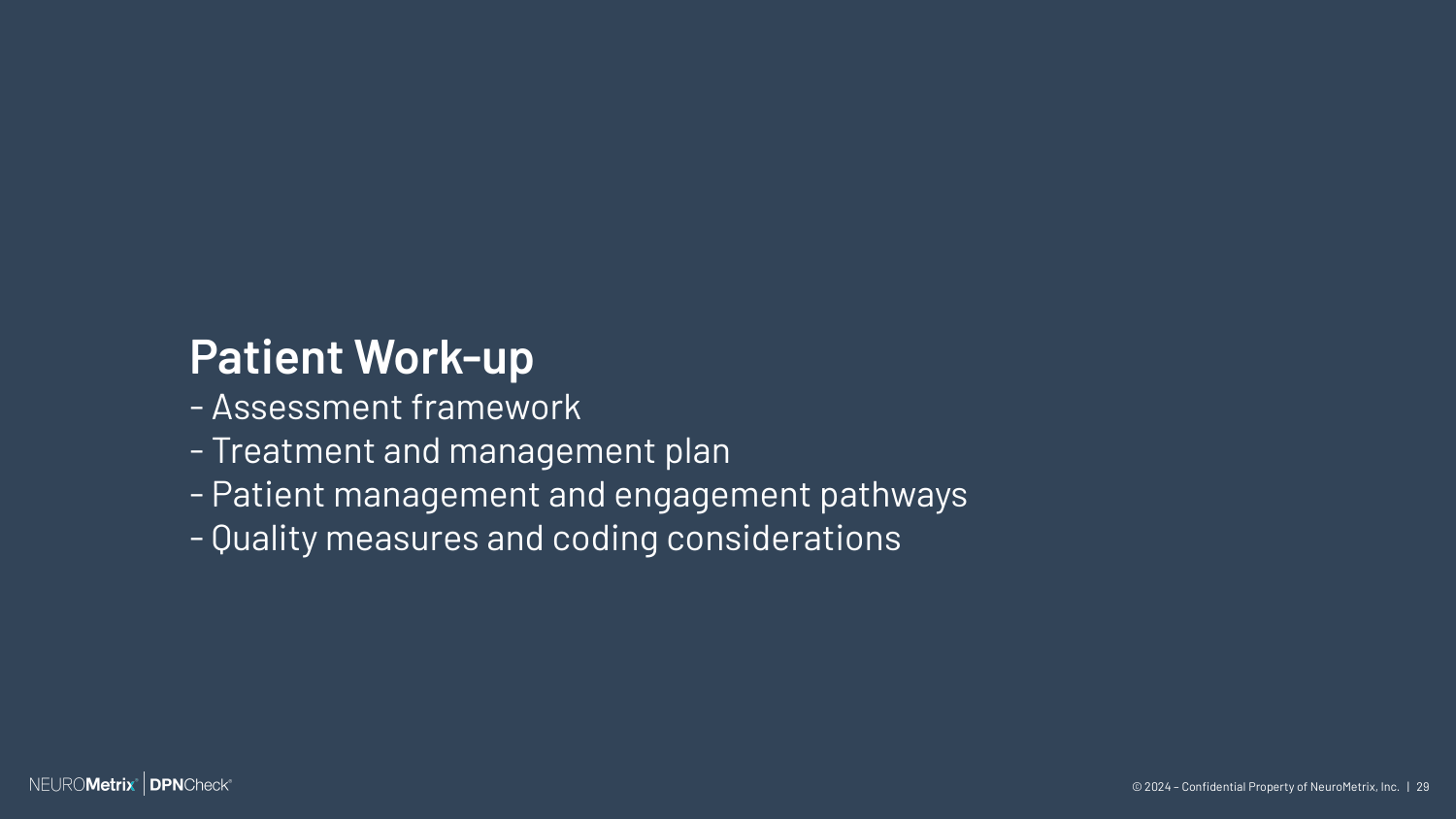

Patient Work-up
- Assessment framework
- Treatment and management plan
- Patient management and engagement pathways
- Quality measures and coding considerations